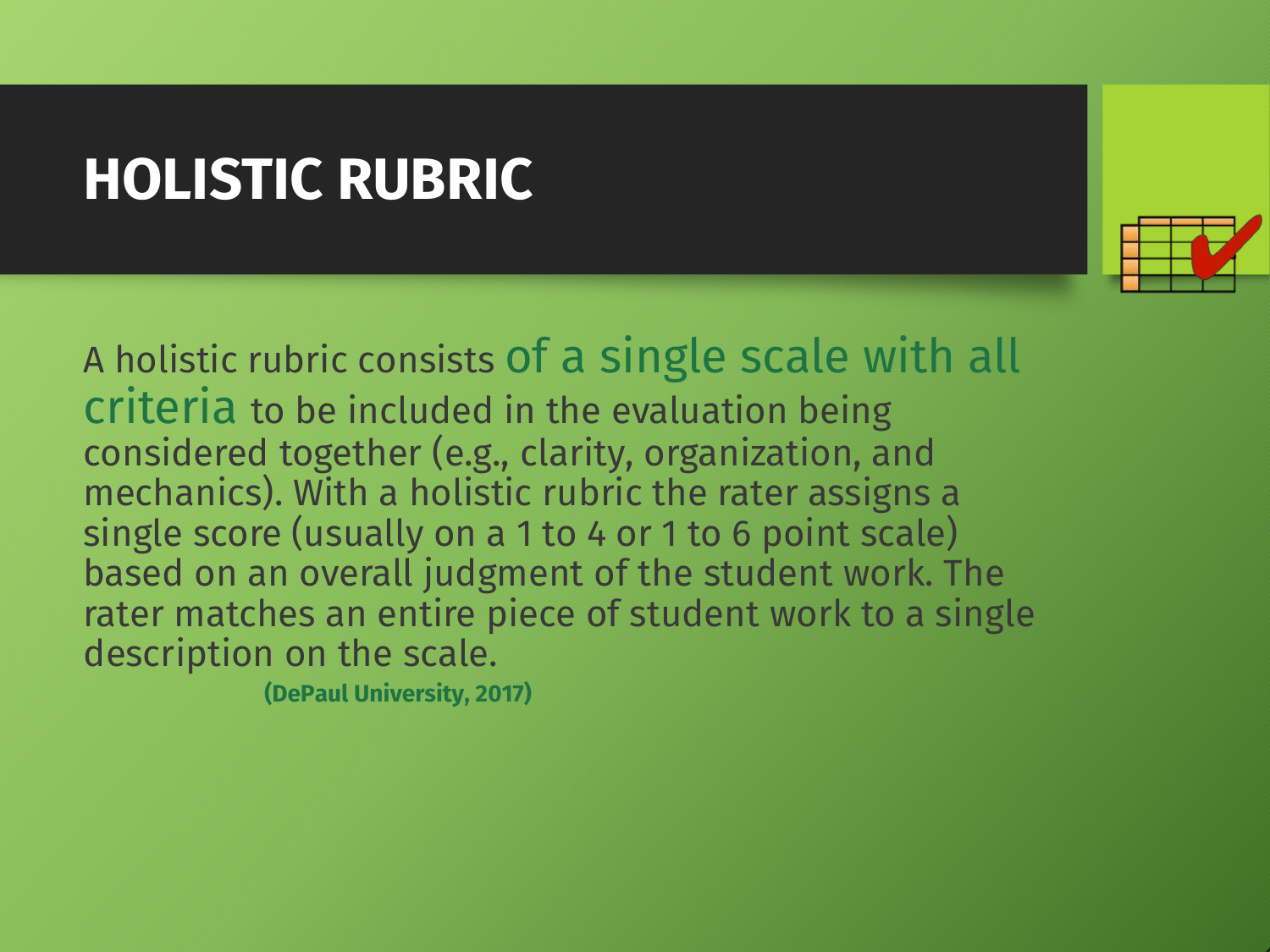

HOLISTIC RUBRIC

A holistic rubric consists of a single scale with all
criteria to be included in the evaluation being
considered together (e.g., clarity, organization, and
mechanics). With a holistic rubric the rater assigns a
single score (usually on a 1 to 4 or 1 to 6 point scale)
based on an overall judgment of the student work. The
rater matches an entire piece of student work to a single
description on the scale.
(DePaul University, 2017)